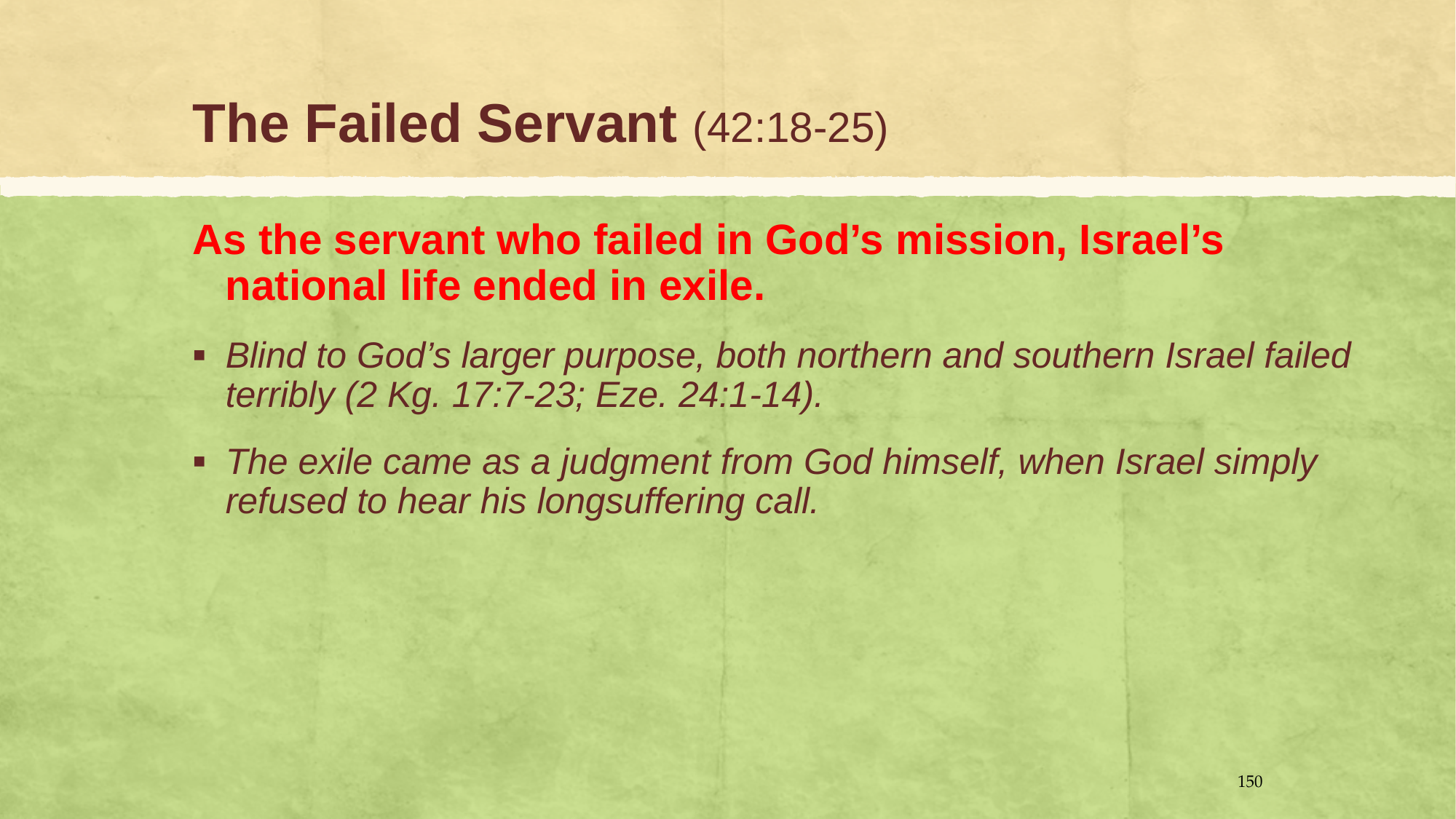

# The Failed Servant (42:18-25)
As the servant who failed in God’s mission, Israel’s national life ended in exile.
Blind to God’s larger purpose, both northern and southern Israel failed terribly (2 Kg. 17:7-23; Eze. 24:1-14).
The exile came as a judgment from God himself, when Israel simply refused to hear his longsuffering call.
150